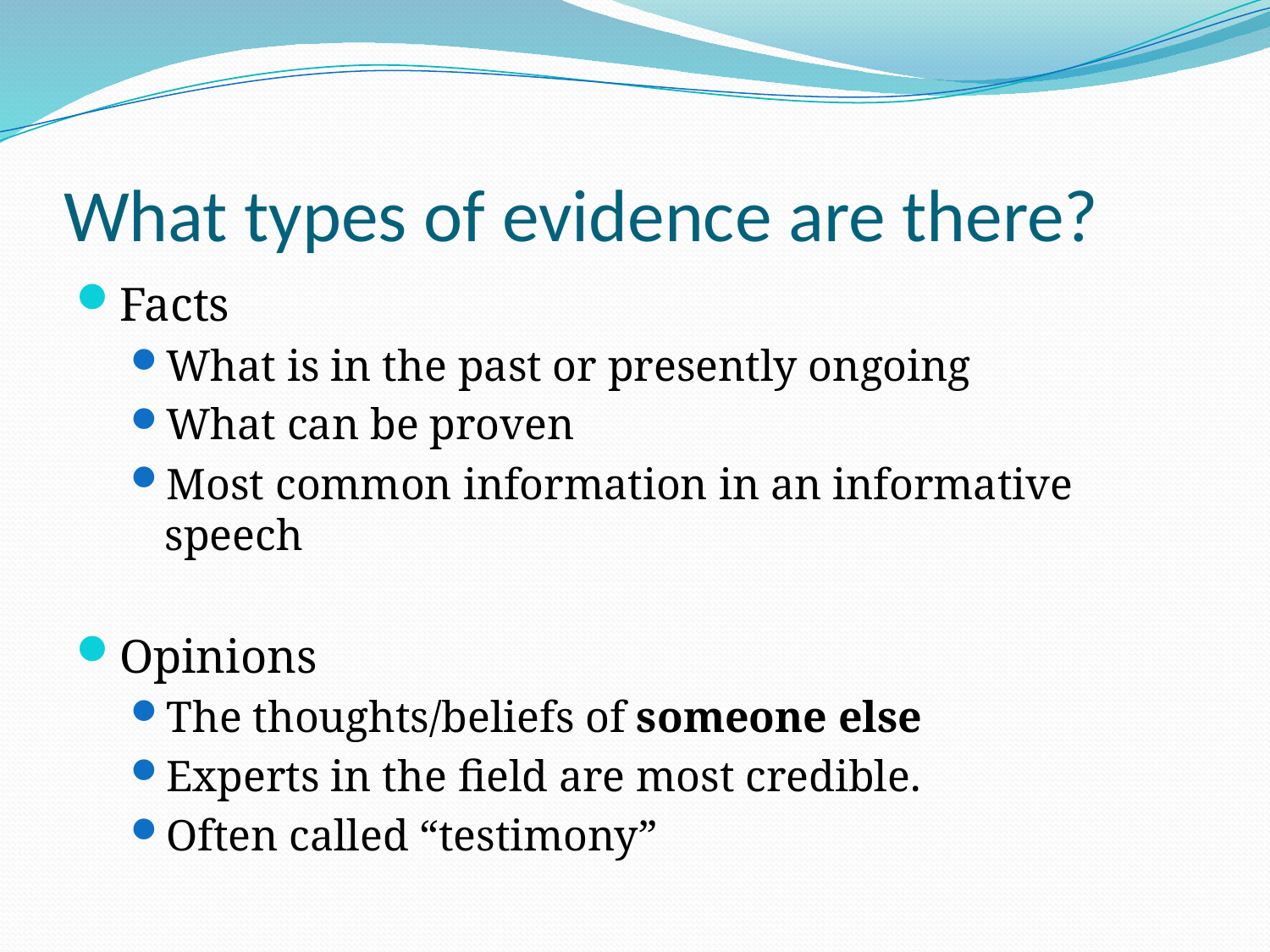

# What types of evidence are there?
Facts
What is in the past or presently ongoing
What can be proven
Most common information in an informative speech

Opinions
The thoughts/beliefs of someone else
Experts in the field are most credible.
Often called “testimony”